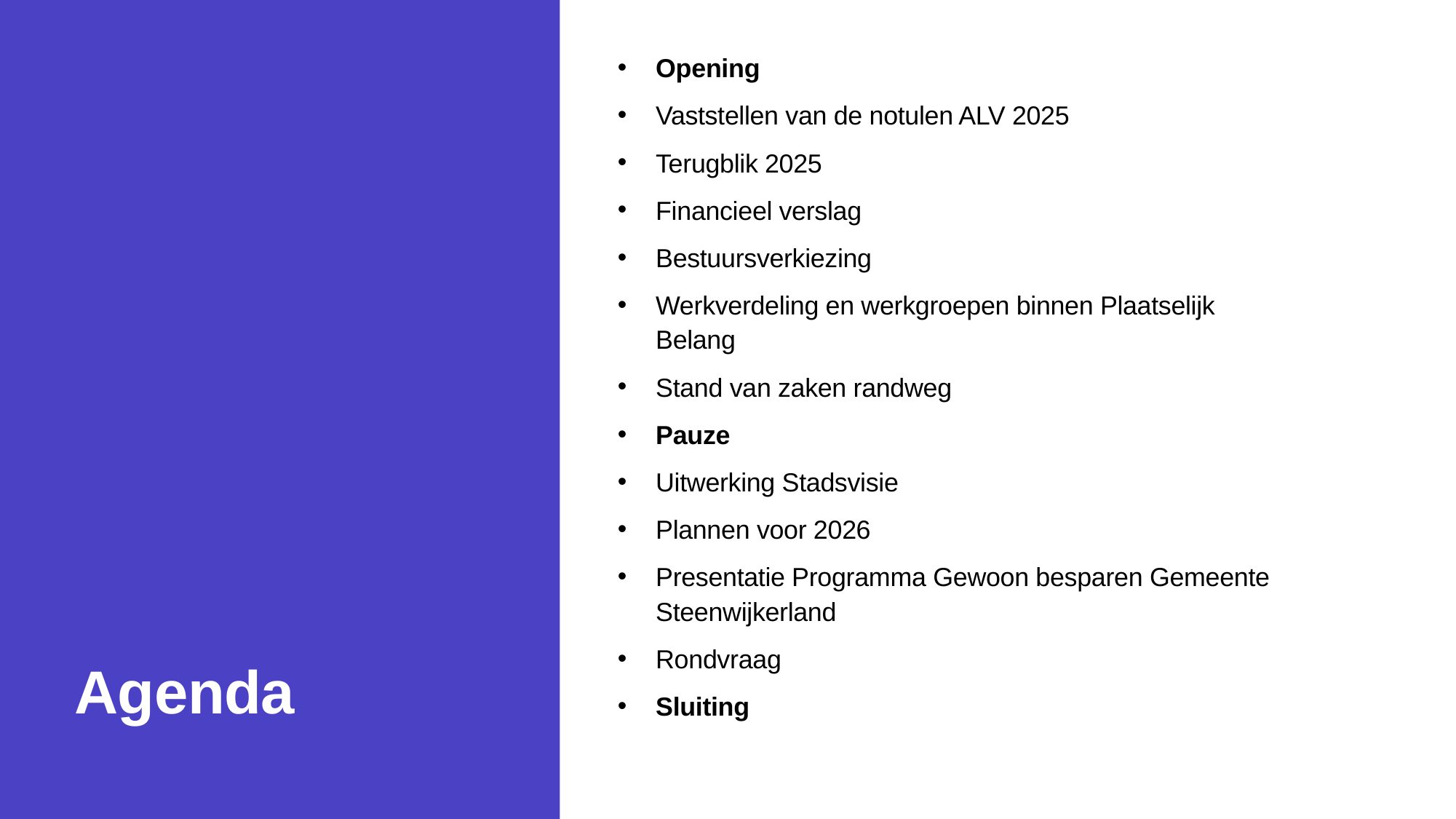

Opening
Vaststellen van de notulen ALV 2025
Terugblik 2025
Financieel verslag
Bestuursverkiezing
Werkverdeling en werkgroepen binnen Plaatselijk Belang
Stand van zaken randweg
Pauze
Uitwerking Stadsvisie
Plannen voor 2026
Presentatie Programma Gewoon besparen Gemeente Steenwijkerland
Rondvraag
Sluiting
# Agenda